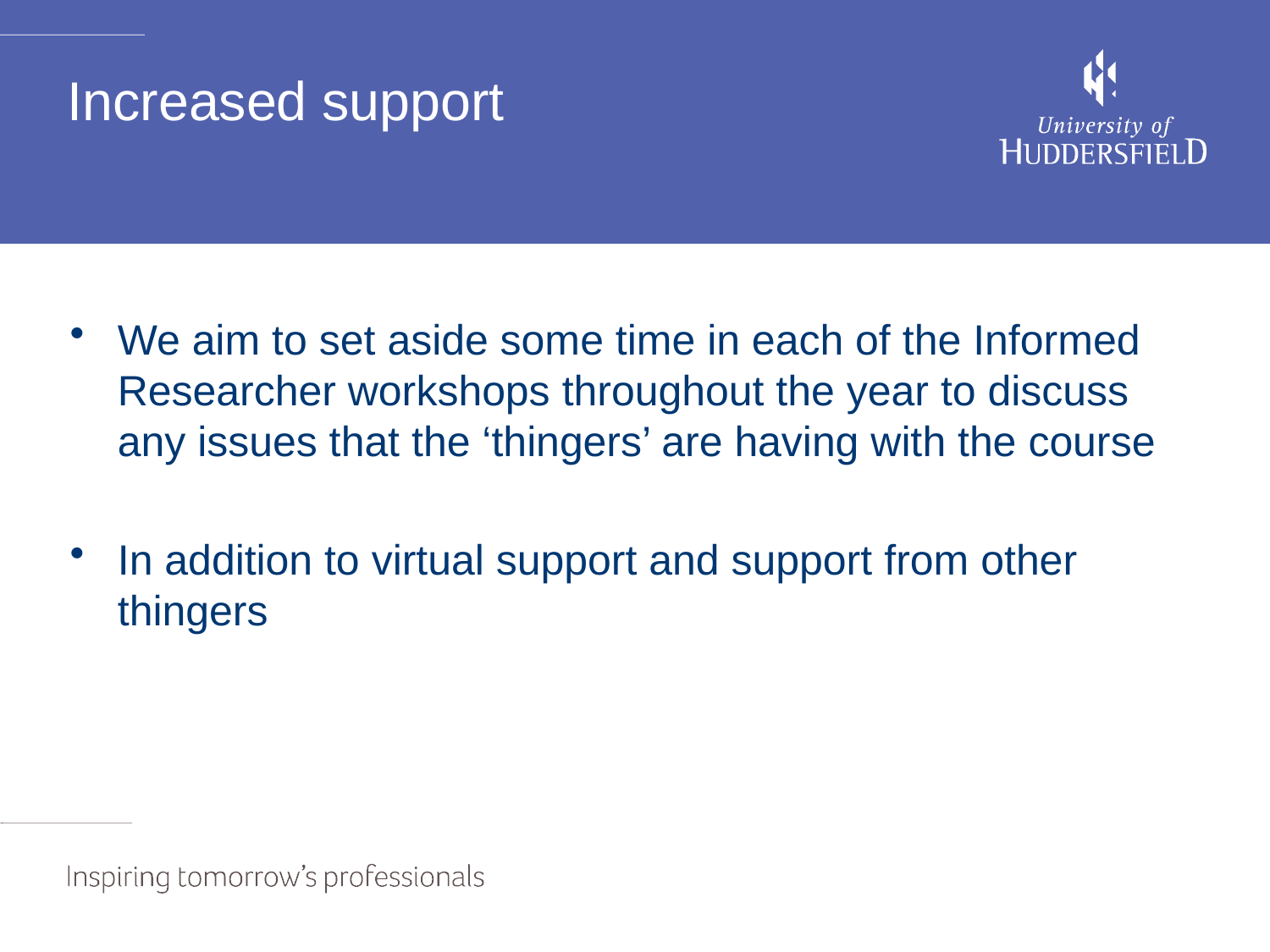

# Increased support
We aim to set aside some time in each of the Informed Researcher workshops throughout the year to discuss any issues that the ‘thingers’ are having with the course

In addition to virtual support and support from other thingers